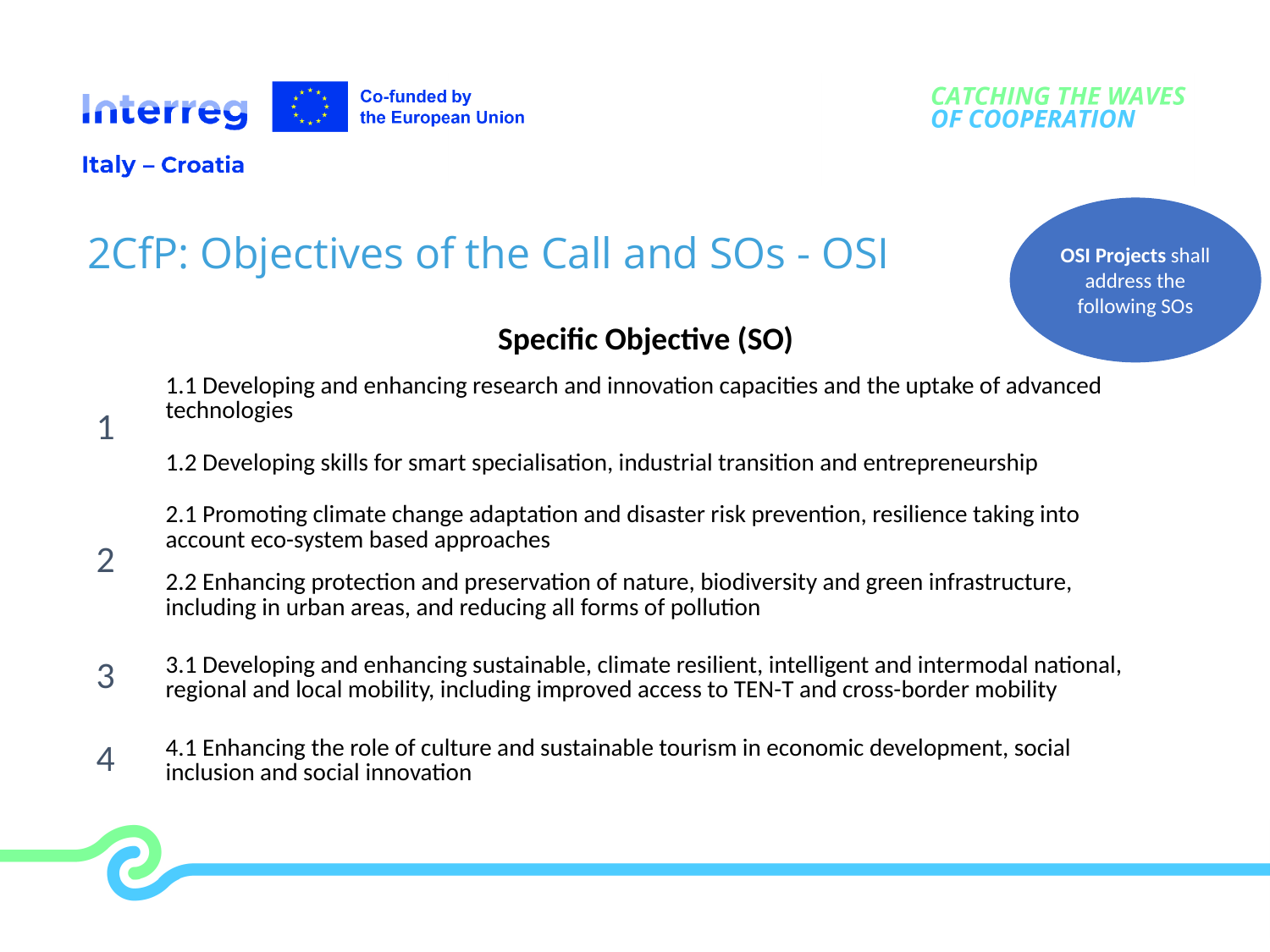

2CfP: Objectives of the Call and SOs - OSI
OSI Projects shall address the following SOs
|  | Specific Objective (SO) |
| --- | --- |
| 1 | 1.1 Developing and enhancing research and innovation capacities and the uptake of advanced technologies |
|  | 1.2 Developing skills for smart specialisation, industrial transition and entrepreneurship |
| 2 | 2.1 Promoting climate change adaptation and disaster risk prevention, resilience taking into account eco-system based approaches |
|  | 2.2 Enhancing protection and preservation of nature, biodiversity and green infrastructure, including in urban areas, and reducing all forms of pollution |
| 3 | 3.1 Developing and enhancing sustainable, climate resilient, intelligent and intermodal national, regional and local mobility, including improved access to TEN-T and cross-border mobility |
| 4 | 4.1 Enhancing the role of culture and sustainable tourism in economic development, social inclusion and social innovation |